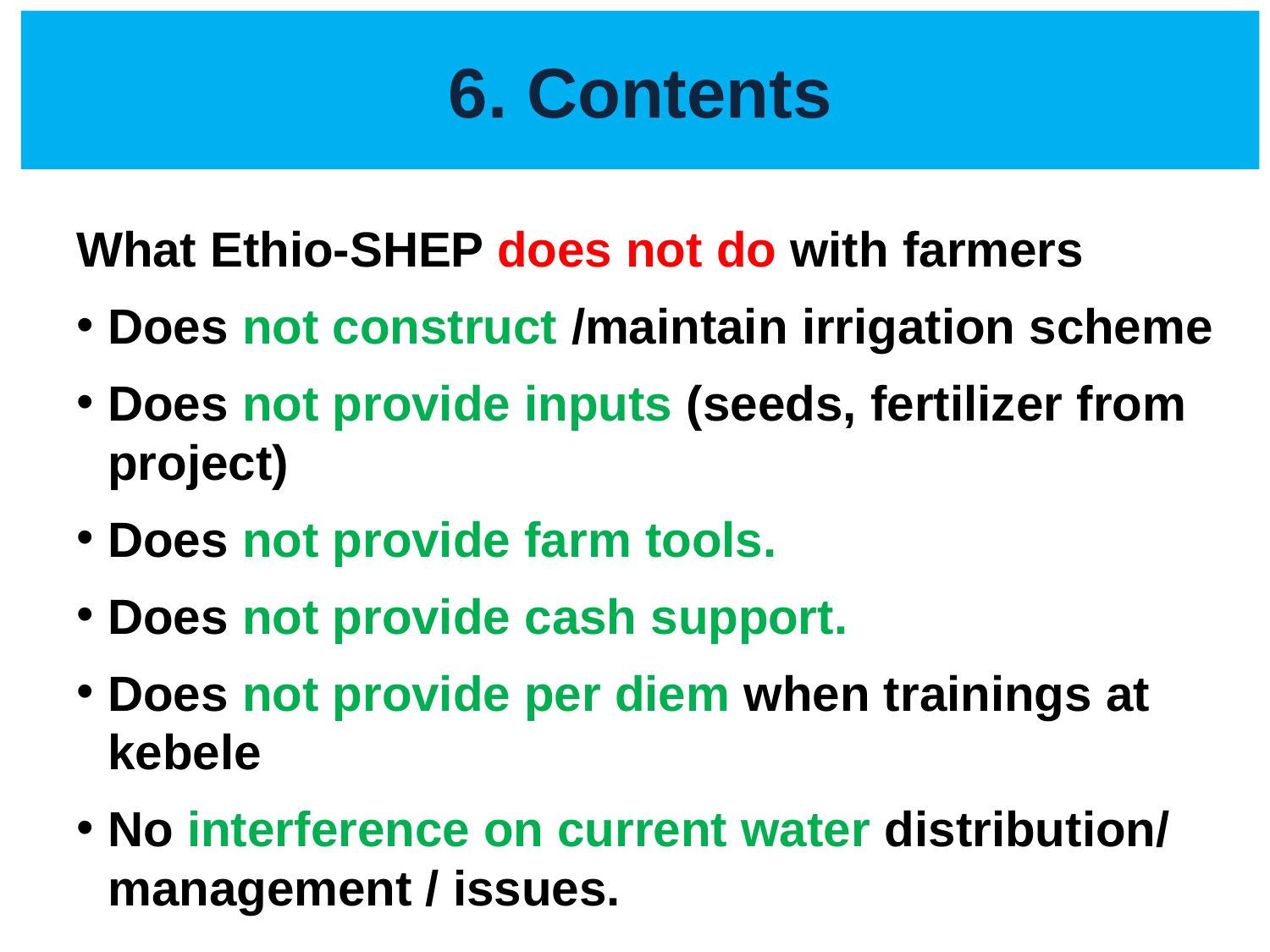

# 6. Contents
What Ethio-SHEP does not do with farmers
Does not construct /maintain irrigation scheme
Does not provide inputs (seeds, fertilizer from project)
Does not provide farm tools.
Does not provide cash support.
Does not provide per diem when trainings at kebele
No interference on current water distribution/ management / issues.